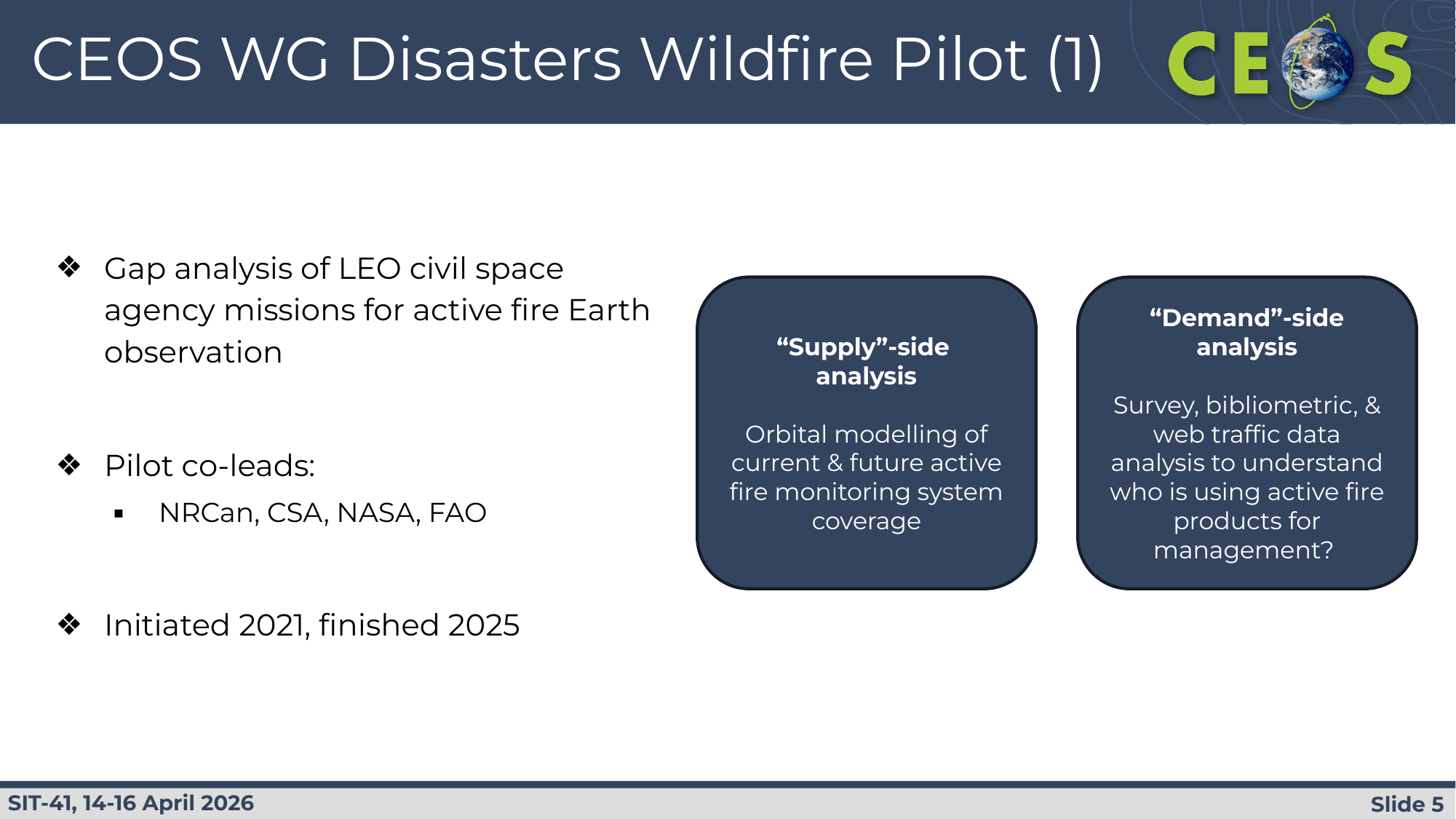

# CEOS WG Disasters Wildfire Pilot (1)

Gap analysis of LEO civil space agency missions for active fire Earth observation

Pilot co-leads:
NRCan, CSA, NASA, FAO

Initiated 2021, finished 2025

“Supply”-side
analysis

Orbital modelling of current & future active fire monitoring system coverage
“Demand”-side analysis

Survey, bibliometric, & web traffic data analysis to understand
who is using active fire products for management?